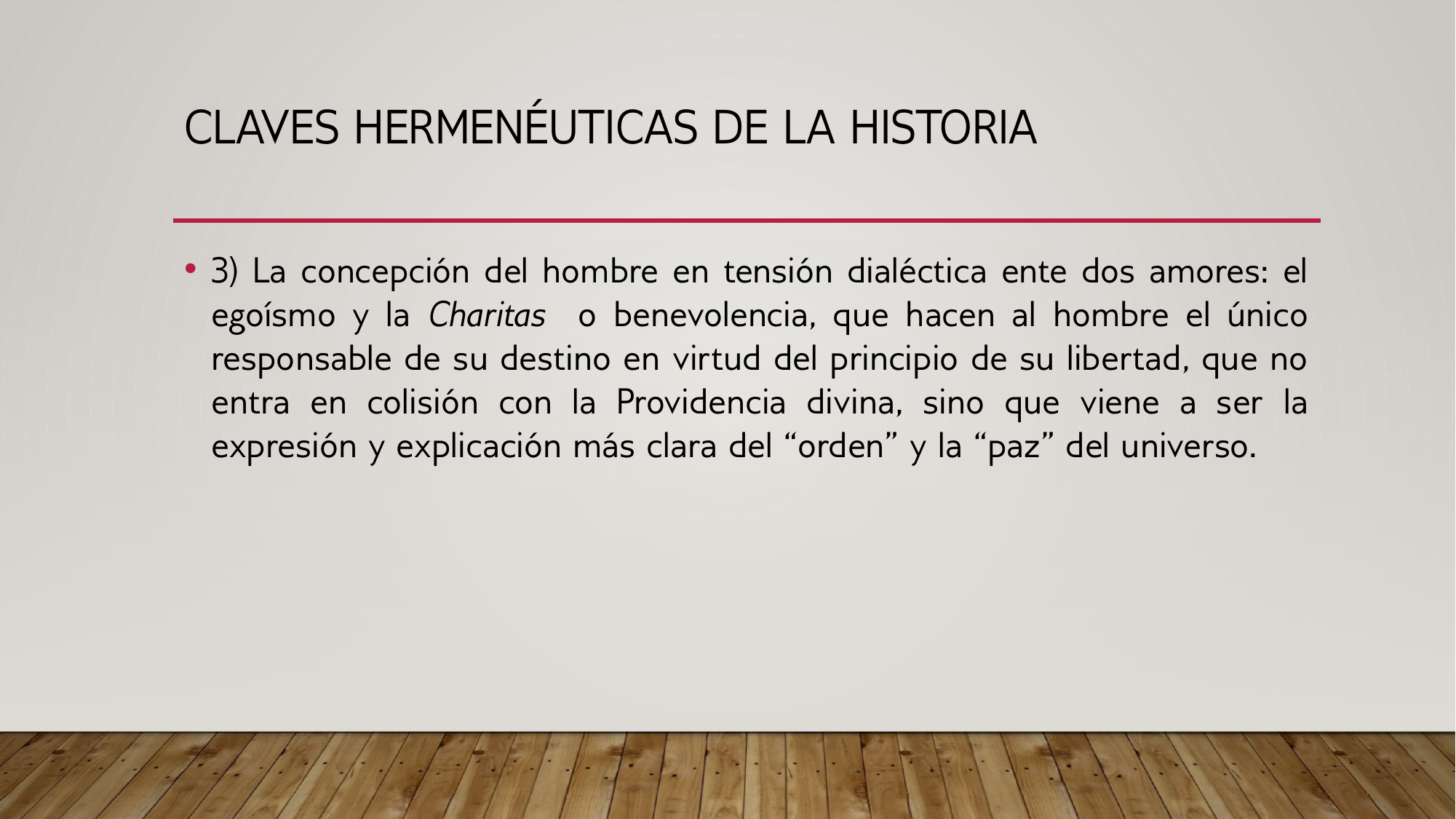

# Claves hermenéuticas de la historia
3) La concepción del hombre en tensión dialéctica ente dos amores: el egoísmo y la Charitas  o benevolencia, que hacen al hombre el único responsable de su destino en virtud del principio de su libertad, que no entra en colisión con la Providencia divina, sino que viene a ser la expresión y explicación más clara del “orden” y la “paz” del universo.